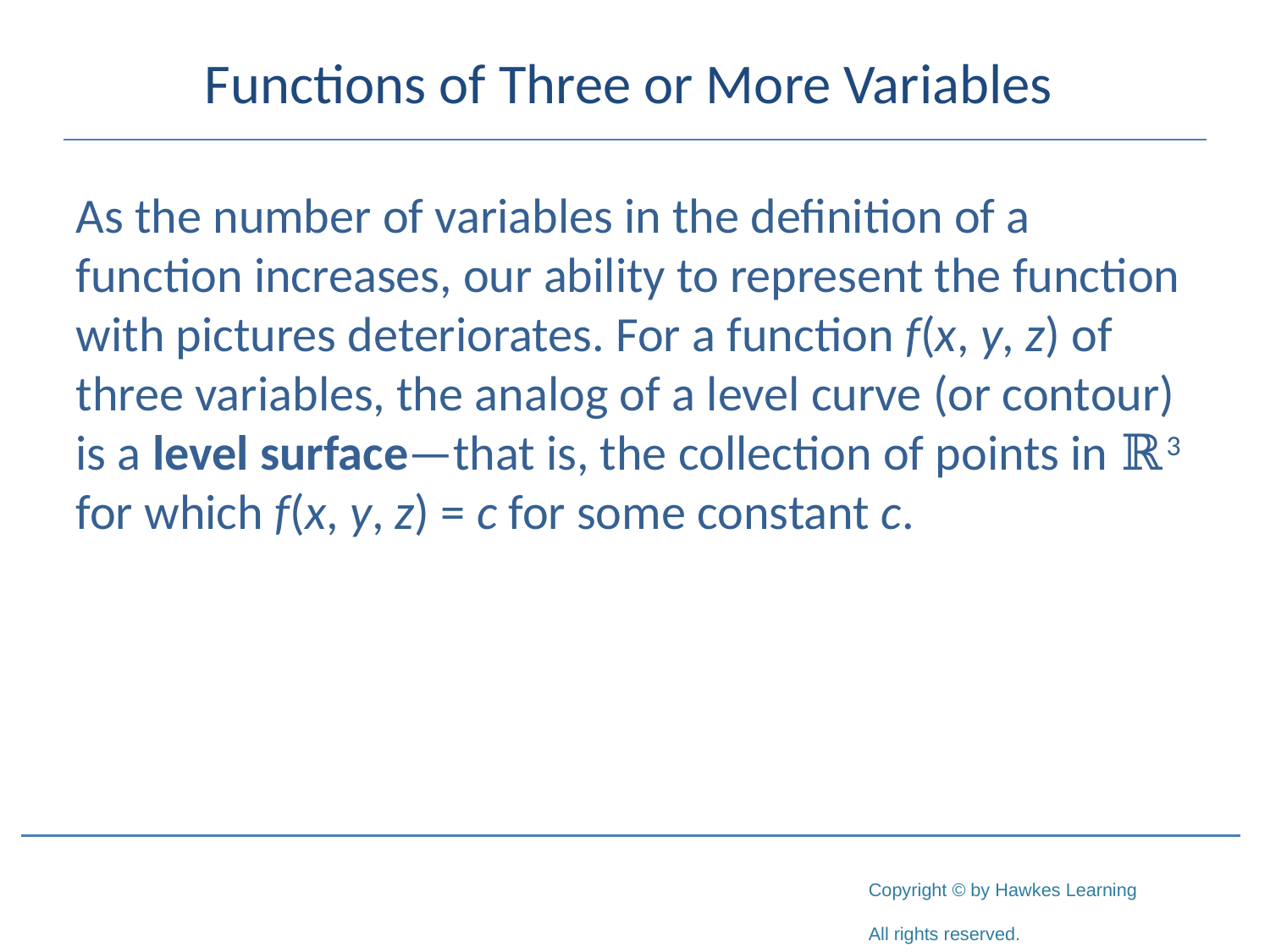

# Functions of Three or More Variables
As the number of variables in the definition of a function increases, our ability to represent the function with pictures deteriorates. For a function f(x, y, z) of three variables, the analog of a level curve (or contour) is a level surface—that is, the collection of points in ℝ3 for which f(x, y, z) = c for some constant c.